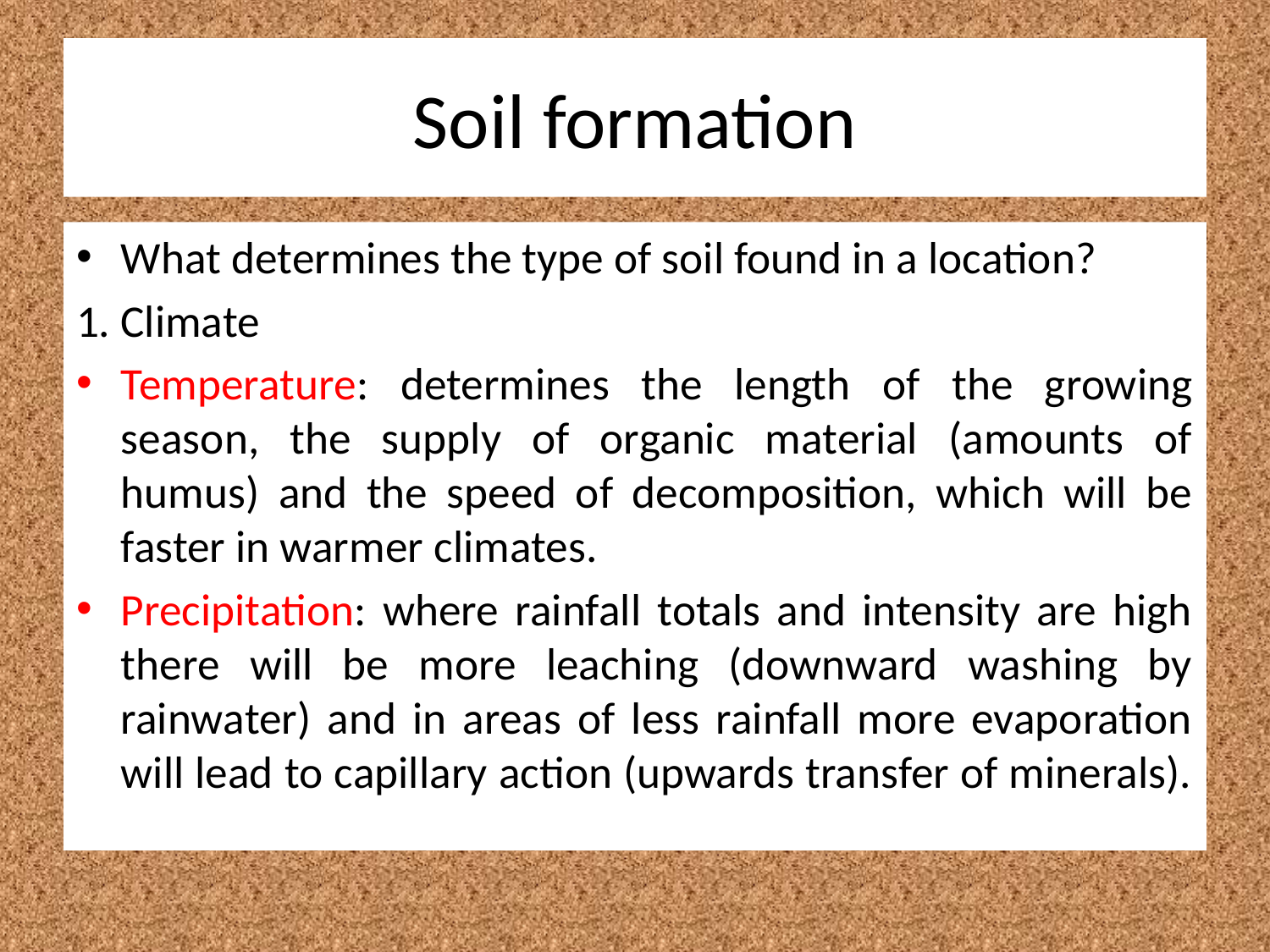

# Soil formation
What determines the type of soil found in a location?
1. Climate
Temperature: determines the length of the growing season, the supply of organic material (amounts of humus) and the speed of decomposition, which will be faster in warmer climates.
Precipitation: where rainfall totals and intensity are high there will be more leaching (downward washing by rainwater) and in areas of less rainfall more evaporation will lead to capillary action (upwards transfer of minerals).